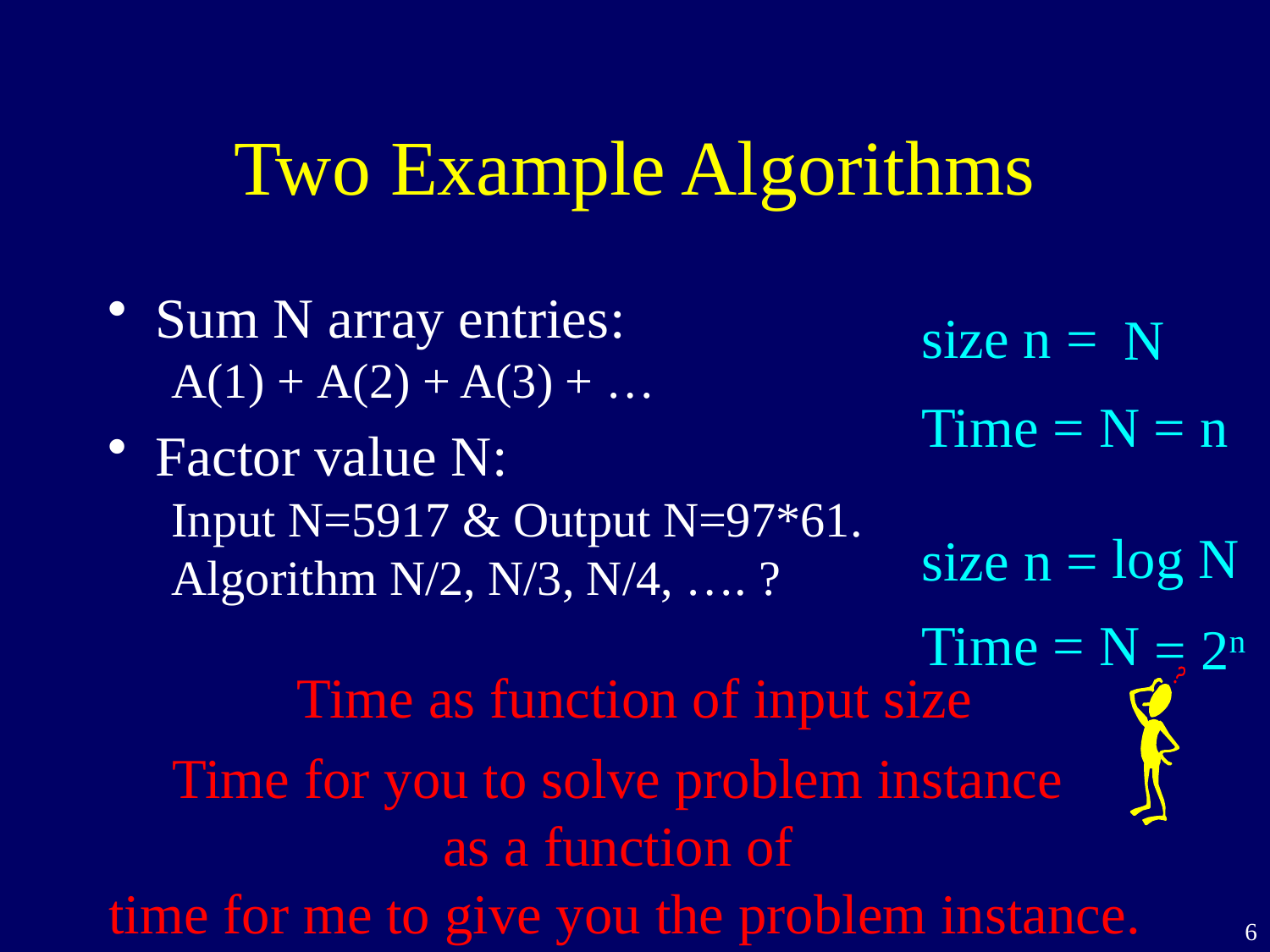

# Two Example Algorithms
Sum N array entries:
A(1) + A(2) + A(3) + …
Factor value N:
Input N=5917 & Output N=97*61.
Algorithm N/2, N/3, N/4, …. ?

size n =
N
Time = N
= n
log N
size n =
Time = N
= 2n
Time as function of input size

Time for you to solve problem instance
as a function of
time for me to give you the problem instance.